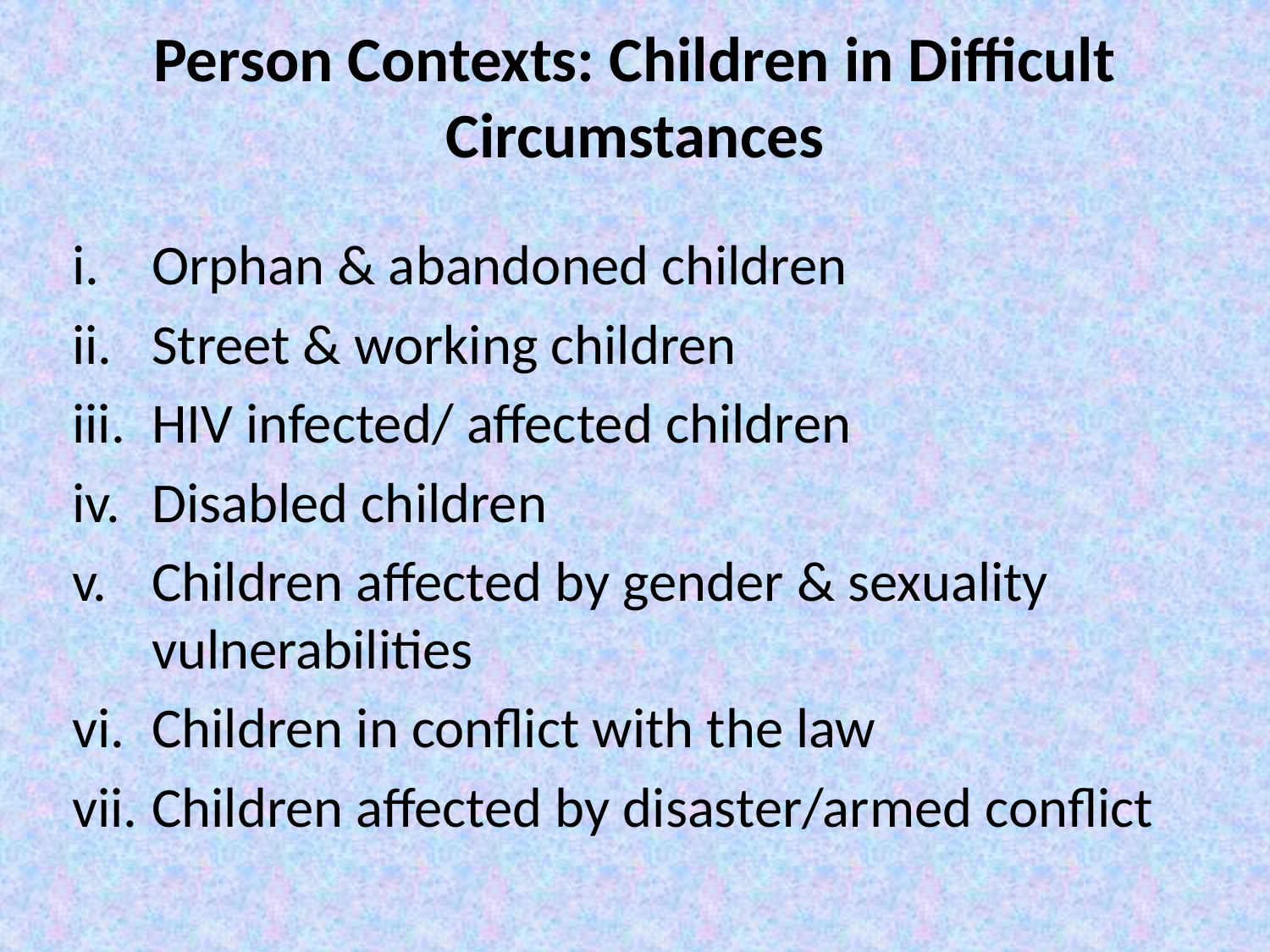

# Person Contexts: Children in Difficult Circumstances
Orphan & abandoned children
Street & working children
HIV infected/ affected children
Disabled children
Children affected by gender & sexuality vulnerabilities
Children in conflict with the law
Children affected by disaster/armed conflict